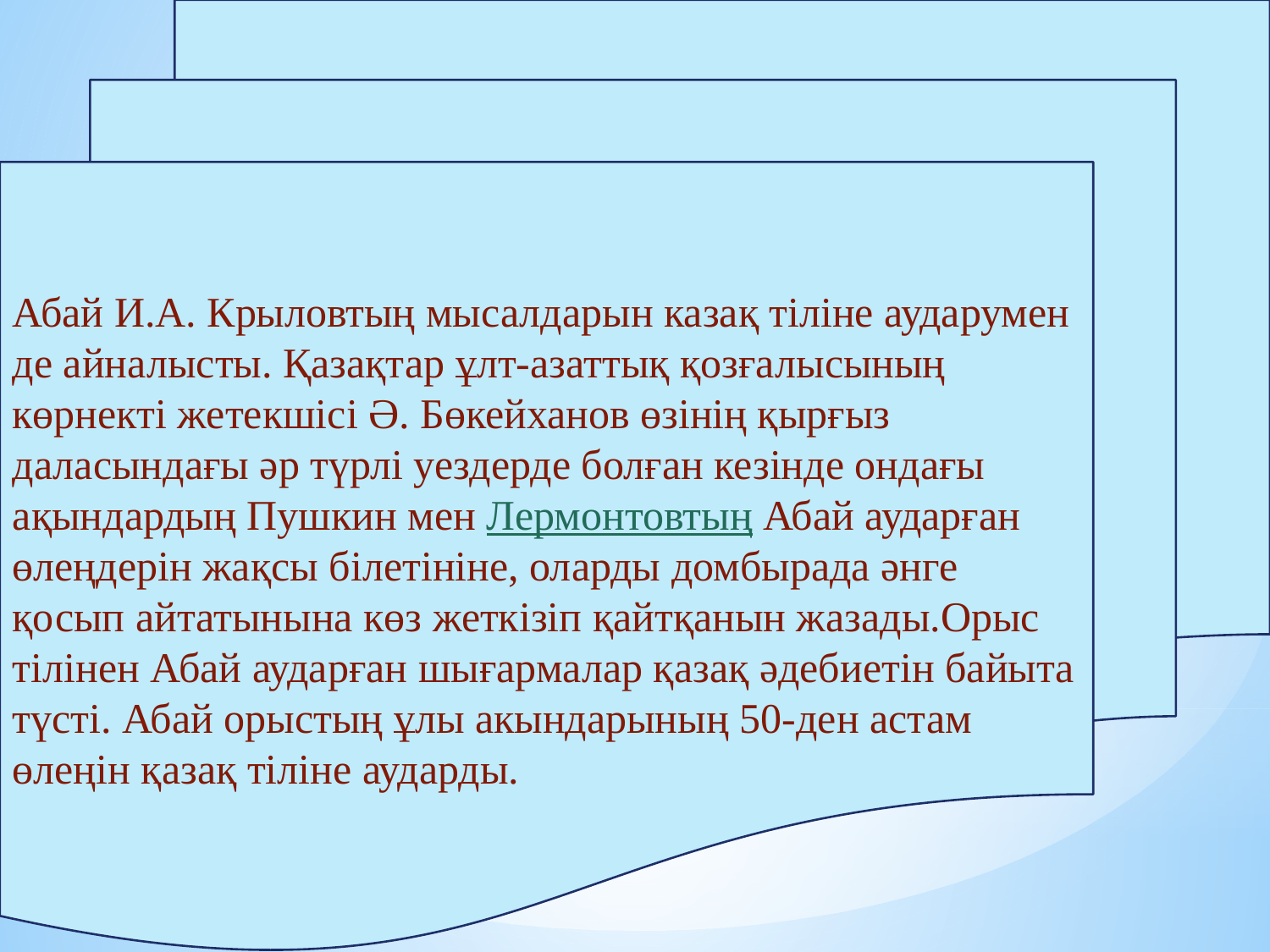

Абай И.А. Крыловтың мысалдарын казақ тіліне аударумен де айналысты. Қазақтар ұлт-азаттық қозғалысының көрнекті жетекшісі Ә. Бөкейханов өзінің қырғыз даласындағы әр түрлі уездерде болған кезінде ондағы ақындардың Пушкин мен Лермонтовтың Абай аударған өлеңдерін жақсы білетініне, оларды домбырада әнге қосып айтатынына көз жеткізіп қайтқанын жазады.Орыс тілінен Абай аударған шығармалар қазақ әдебиетін байыта түсті. Абай орыстың ұлы акындарының 50-ден астам өлеңін қазақ тіліне аударды.